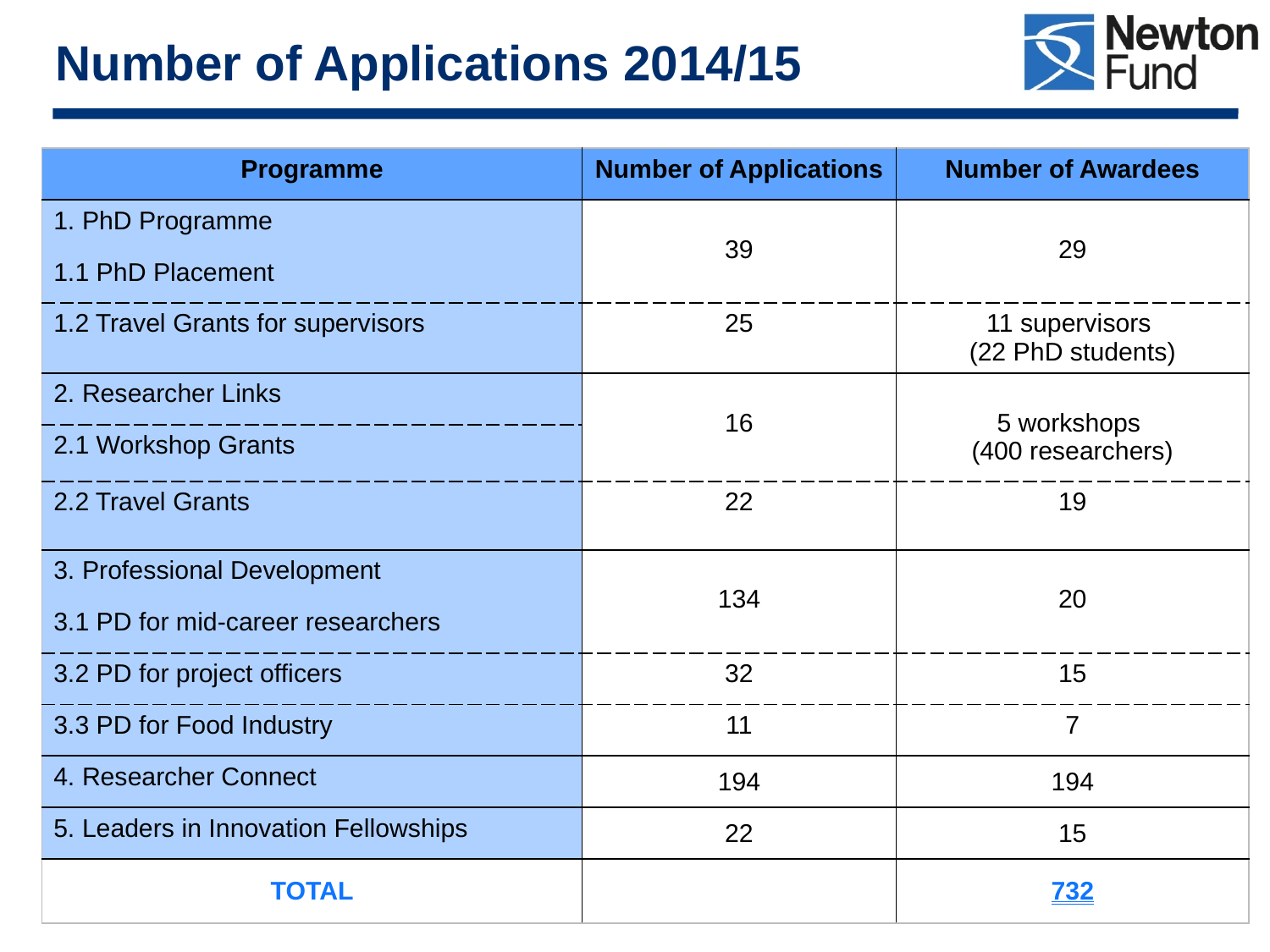

Number of Applications 2014/15
| Programme | Number of Applications | Number of Awardees |
| --- | --- | --- |
| 1. PhD Programme | 39 | 29 |
| 1.1 PhD Placement |  |  |
| 1.2 Travel Grants for supervisors | 25 | 11 supervisors (22 PhD students) |
| 2. Researcher Links | 16 | 5 workshops (400 researchers) |
| 2.1 Workshop Grants |  |  |
| 2.2 Travel Grants | 22 | 19 |
| 3. Professional Development | 134 | 20 |
| 3.1 PD for mid-career researchers |  |  |
| 3.2 PD for project officers | 32 | 15 |
| 3.3 PD for Food Industry | 11 | 7 |
| 4. Researcher Connect | 194 | 194 |
| 5. Leaders in Innovation Fellowships | 22 | 15 |
| TOTAL |  | 732 |